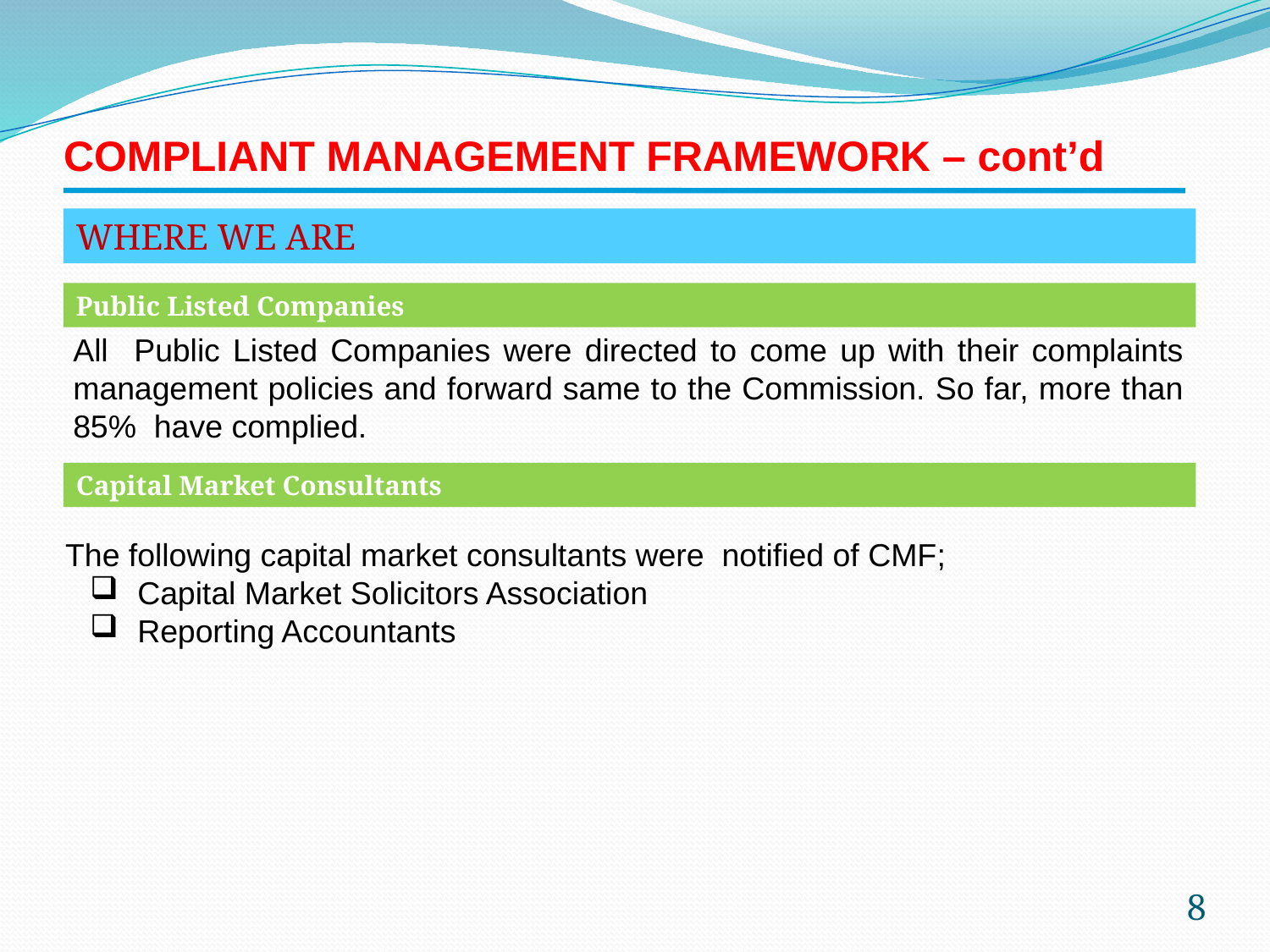

# COMPLIANT MANAGEMENT FRAMEWORK – cont’d
WHERE WE ARE
Public Listed Companies
All  Public Listed Companies were directed to come up with their complaints management policies and forward same to the Commission. So far, more than 85%  have complied.
Capital Market Consultants
The following capital market consultants were  notified of CMF;
Capital Market Solicitors Association
Reporting Accountants
8